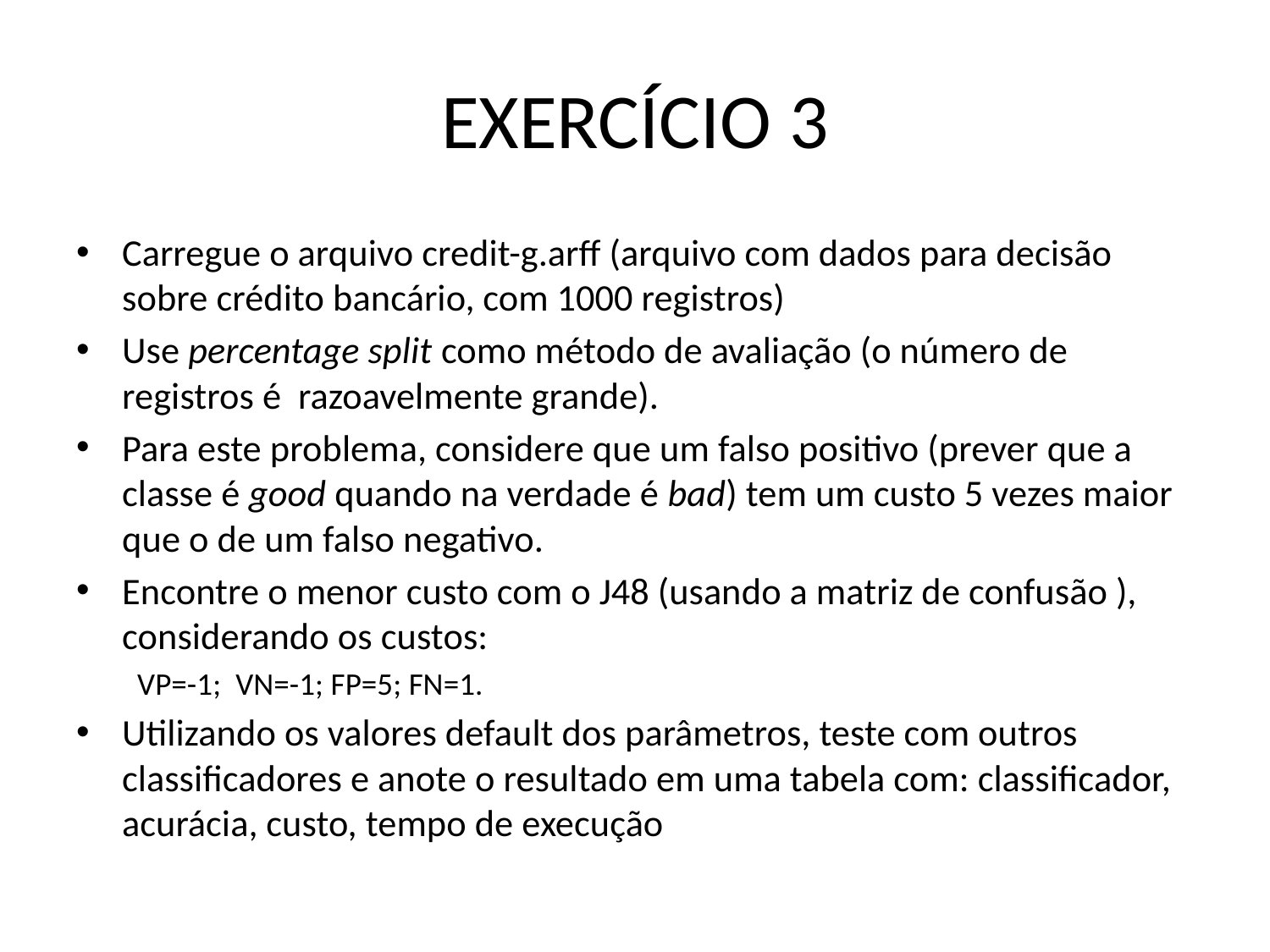

# EXERCÍCIO 3
Carregue o arquivo credit-g.arff (arquivo com dados para decisão sobre crédito bancário, com 1000 registros)
Use percentage split como método de avaliação (o número de registros é  razoavelmente grande).
Para este problema, considere que um falso positivo (prever que a classe é good quando na verdade é bad) tem um custo 5 vezes maior que o de um falso negativo.
Encontre o menor custo com o J48 (usando a matriz de confusão ), considerando os custos:
VP=-1;  VN=-1; FP=5; FN=1.
Utilizando os valores default dos parâmetros, teste com outros classificadores e anote o resultado em uma tabela com: classificador, acurácia, custo, tempo de execução